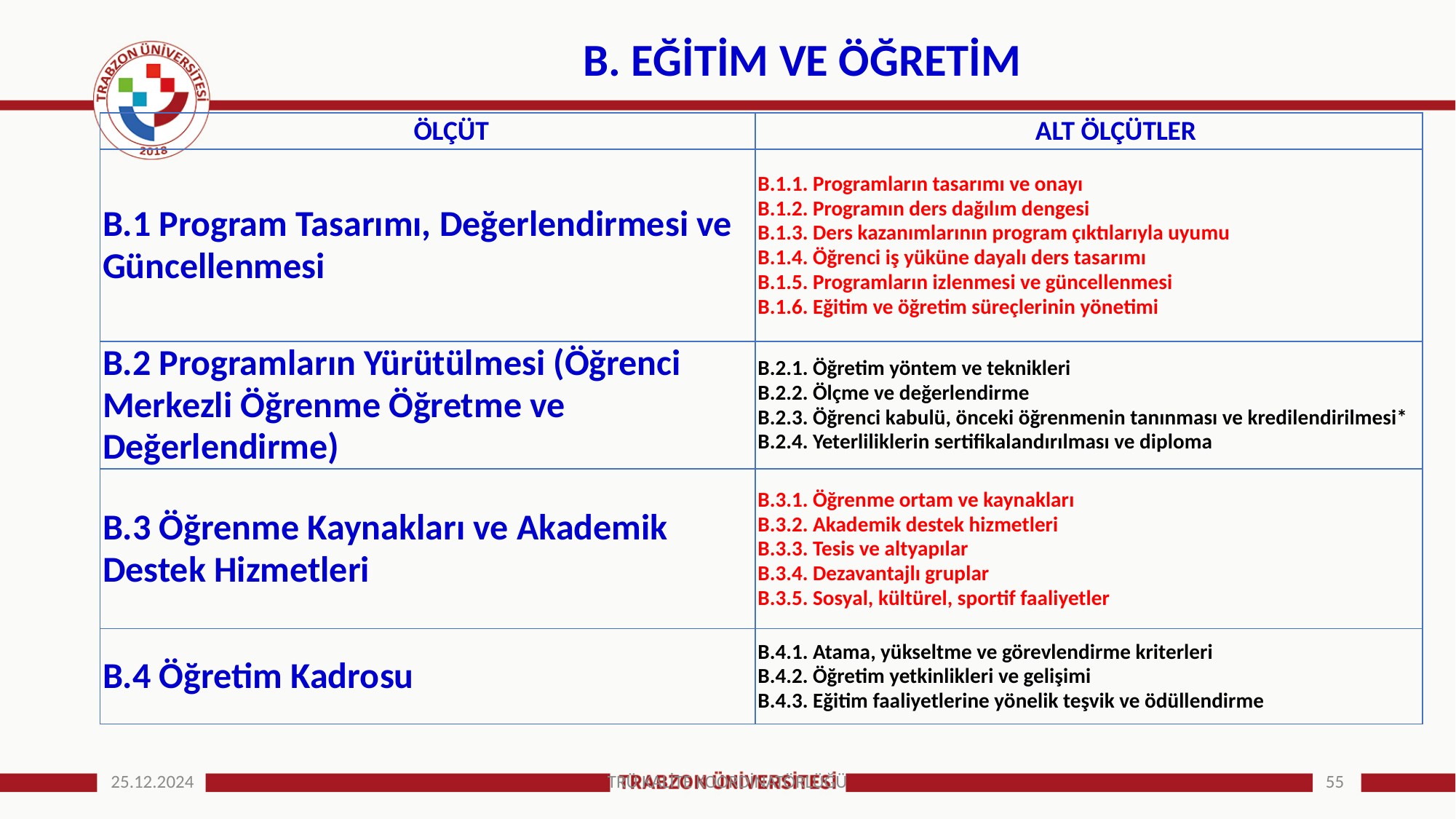

# B. EĞİTİM VE ÖĞRETİM
| ÖLÇÜT | ALT ÖLÇÜTLER |
| --- | --- |
| B.1 Program Tasarımı, Değerlendirmesi ve Güncellenmesi | B.1.1. Programların tasarımı ve onayı B.1.2. Programın ders dağılım dengesi B.1.3. Ders kazanımlarının program çıktılarıyla uyumu B.1.4. Öğrenci iş yüküne dayalı ders tasarımı B.1.5. Programların izlenmesi ve güncellenmesi B.1.6. Eğitim ve öğretim süreçlerinin yönetimi |
| B.2 Programların Yürütülmesi (Öğrenci Merkezli Öğrenme Öğretme ve Değerlendirme) | B.2.1. Öğretim yöntem ve teknikleri B.2.2. Ölçme ve değerlendirme B.2.3. Öğrenci kabulü, önceki öğrenmenin tanınması ve kredilendirilmesi\* B.2.4. Yeterliliklerin sertifikalandırılması ve diploma |
| B.3 Öğrenme Kaynakları ve Akademik Destek Hizmetleri | B.3.1. Öğrenme ortam ve kaynakları B.3.2. Akademik destek hizmetleri B.3.3. Tesis ve altyapılar B.3.4. Dezavantajlı gruplar B.3.5. Sosyal, kültürel, sportif faaliyetler |
| B.4 Öğretim Kadrosu | B.4.1. Atama, yükseltme ve görevlendirme kriterleri B.4.2. Öğretim yetkinlikleri ve gelişimi B.4.3. Eğitim faaliyetlerine yönelik teşvik ve ödüllendirme |
25.12.2024
TRÜ KALİTE KOORDİNATÖRLÜĞÜ
55